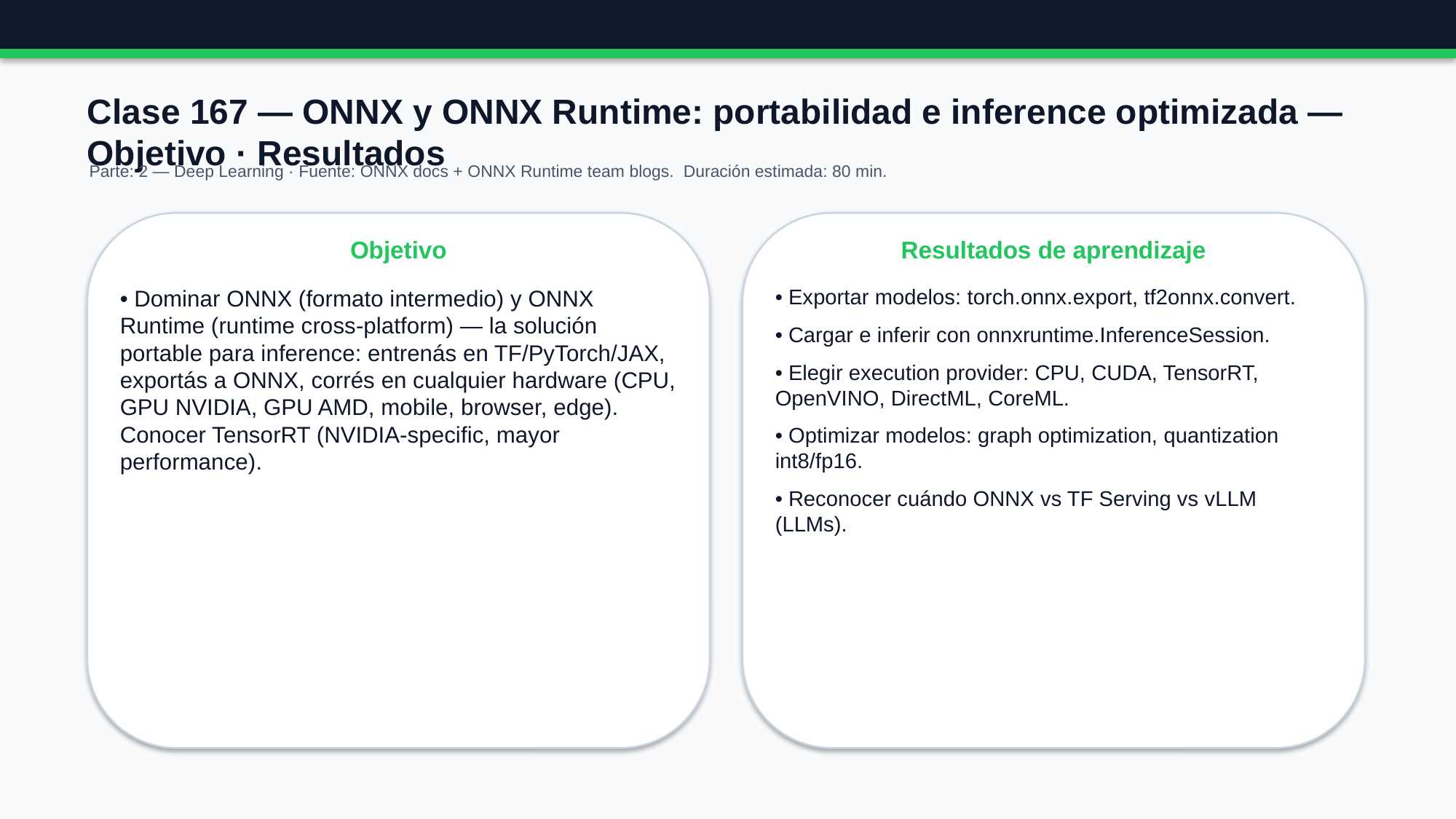

Clase 167 — ONNX y ONNX Runtime: portabilidad e inference optimizada — Objetivo · Resultados
Parte: 2 — Deep Learning · Fuente: ONNX docs + ONNX Runtime team blogs.  Duración estimada: 80 min.

Objetivo
Resultados de aprendizaje
• Dominar ONNX (formato intermedio) y ONNX Runtime (runtime cross-platform) — la solución portable para inference: entrenás en TF/PyTorch/JAX, exportás a ONNX, corrés en cualquier hardware (CPU, GPU NVIDIA, GPU AMD, mobile, browser, edge). Conocer TensorRT (NVIDIA-specific, mayor performance).
• Exportar modelos: torch.onnx.export, tf2onnx.convert.
• Cargar e inferir con onnxruntime.InferenceSession.
• Elegir execution provider: CPU, CUDA, TensorRT, OpenVINO, DirectML, CoreML.
• Optimizar modelos: graph optimization, quantization int8/fp16.
• Reconocer cuándo ONNX vs TF Serving vs vLLM (LLMs).